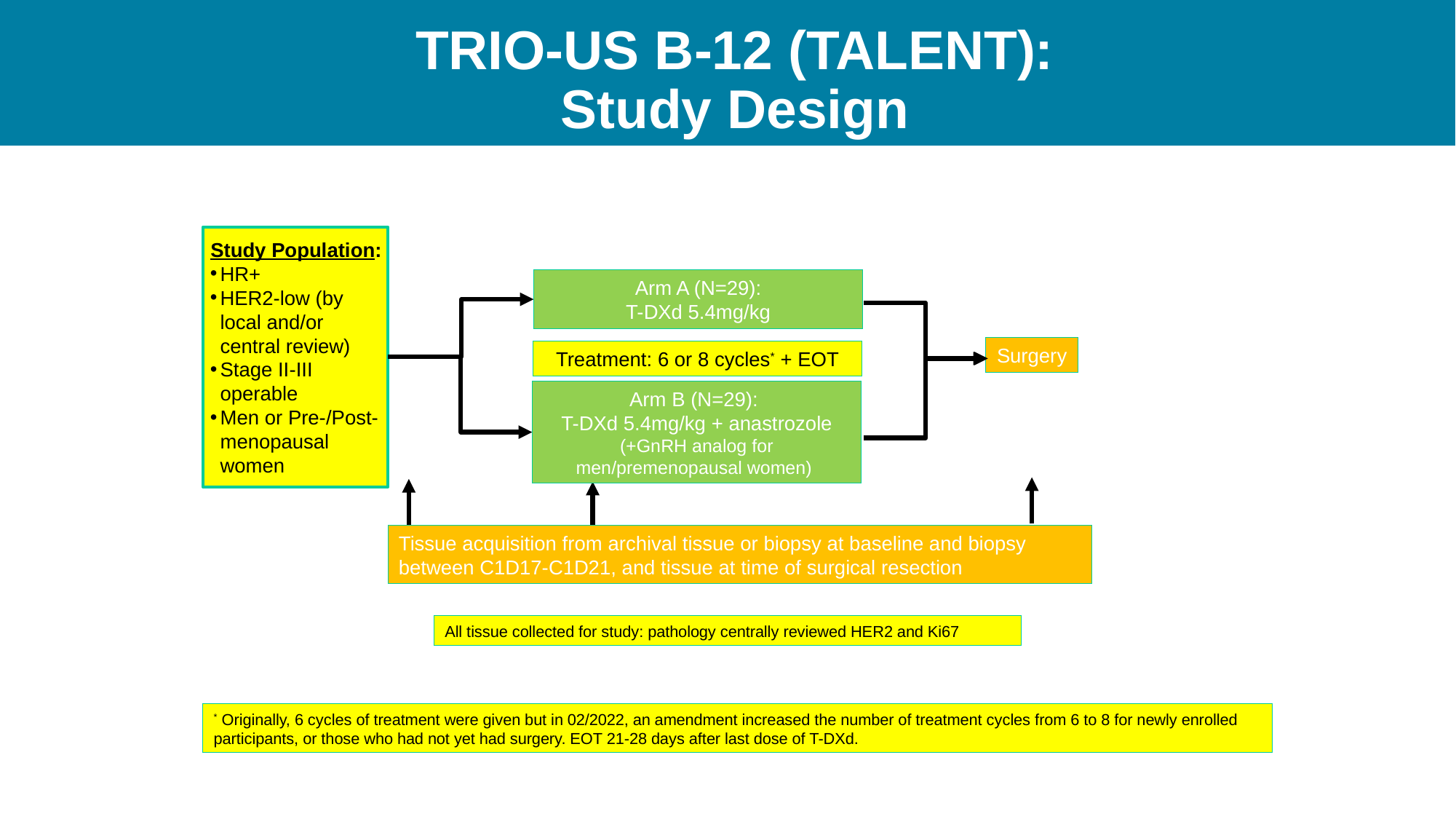

TRIO-US B-12 (TALENT):
Study Design
Study Population:
HR+
HER2-low (by local and/or central review)
Stage II-III operable
Men or Pre-/Post-menopausal women
Arm A (N=29):
T-DXd 5.4mg/kg
Surgery
Treatment: 6 or 8 cycles* + EOT
Arm B (N=29):
T-DXd 5.4mg/kg + anastrozole (+GnRH analog for men/premenopausal women)
Tissue acquisition from archival tissue or biopsy at baseline and biopsy between C1D17-C1D21, and tissue at time of surgical resection
All tissue collected for study: pathology centrally reviewed HER2 and Ki67
* Originally, 6 cycles of treatment were given but in 02/2022, an amendment increased the number of treatment cycles from 6 to 8 for newly enrolled participants, or those who had not yet had surgery. EOT 21-28 days after last dose of T-DXd.